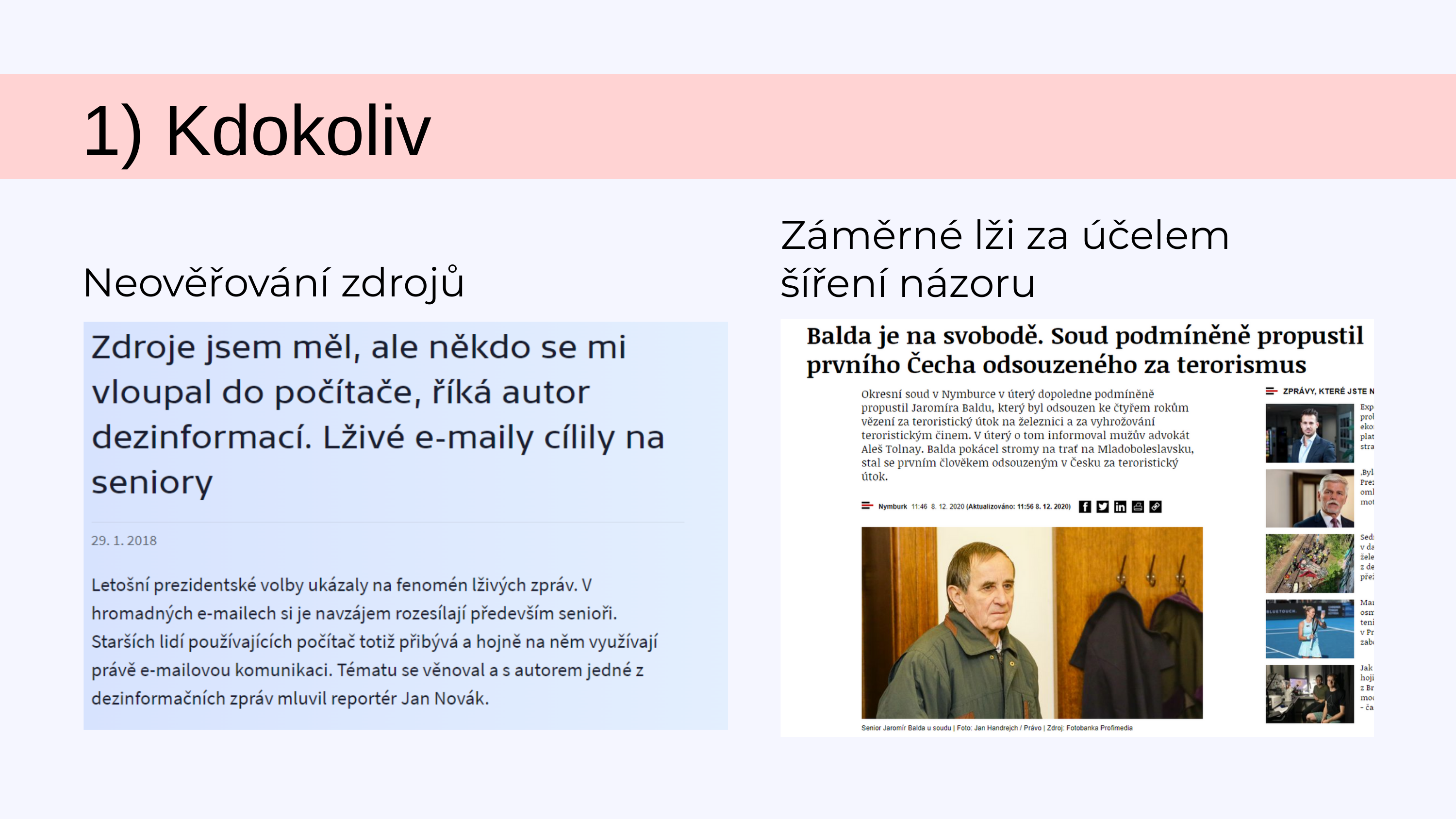

1) Kdokoliv
Záměrné lži za účelem šíření názoru
Neověřování zdrojů